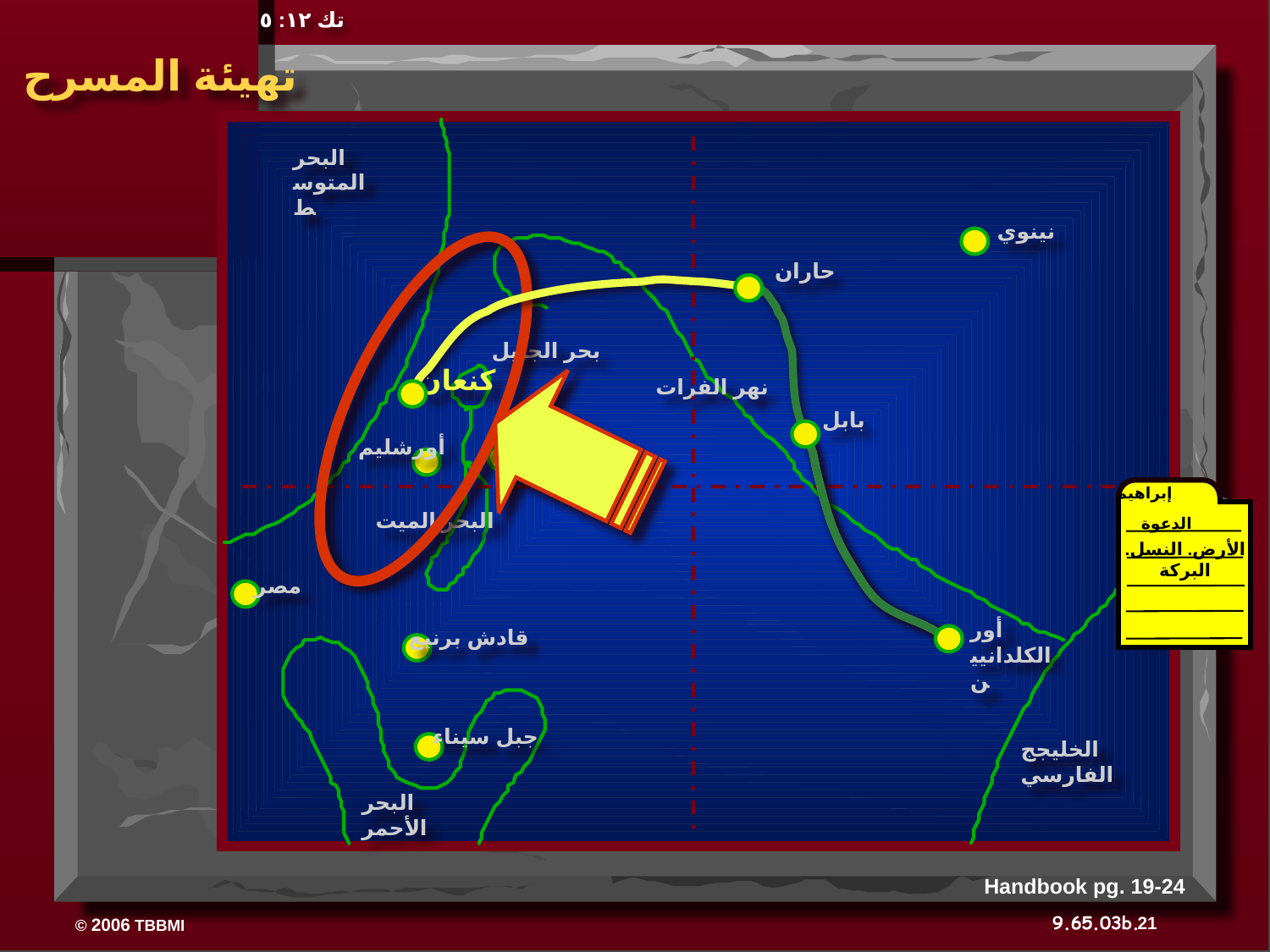

تك ١٢: ٥

تهيئة المسرح

البحر المتوسط

نينوي

حاران

بحر الجليل
كنعان

نهر الفرات

بابل

أورشليم
MN

إبراهيم

البحر الميت

الدعوة

الأرض. النسل. البركة

مصر

أور الكلدانيين

قادش برنيع

جبل سيناء
الخليجج الفارسي

البحر الأحمر
Handbook pg. 19-24

21